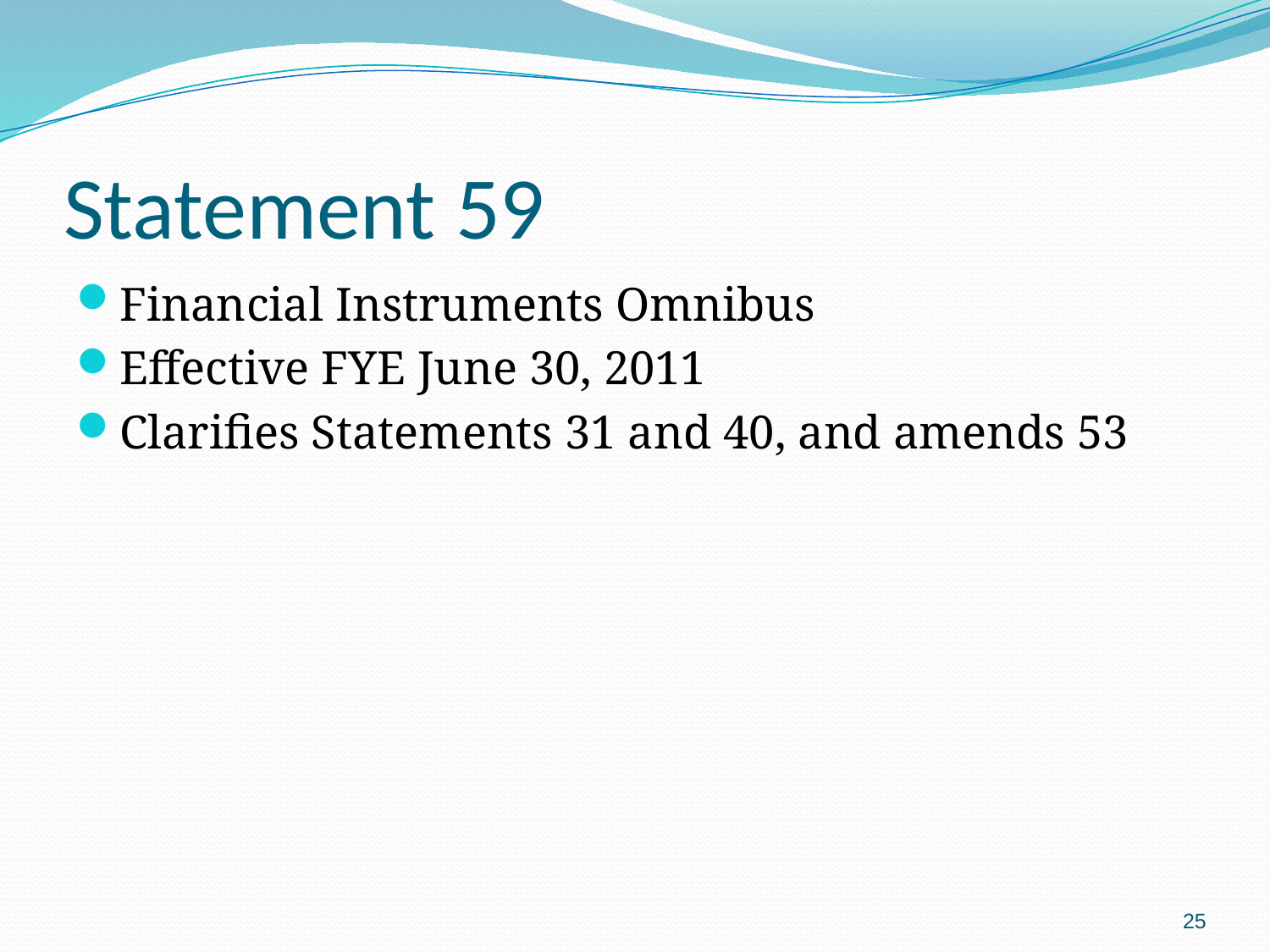

# Statement 59
Financial Instruments Omnibus
Effective FYE June 30, 2011
Clarifies Statements 31 and 40, and amends 53
25